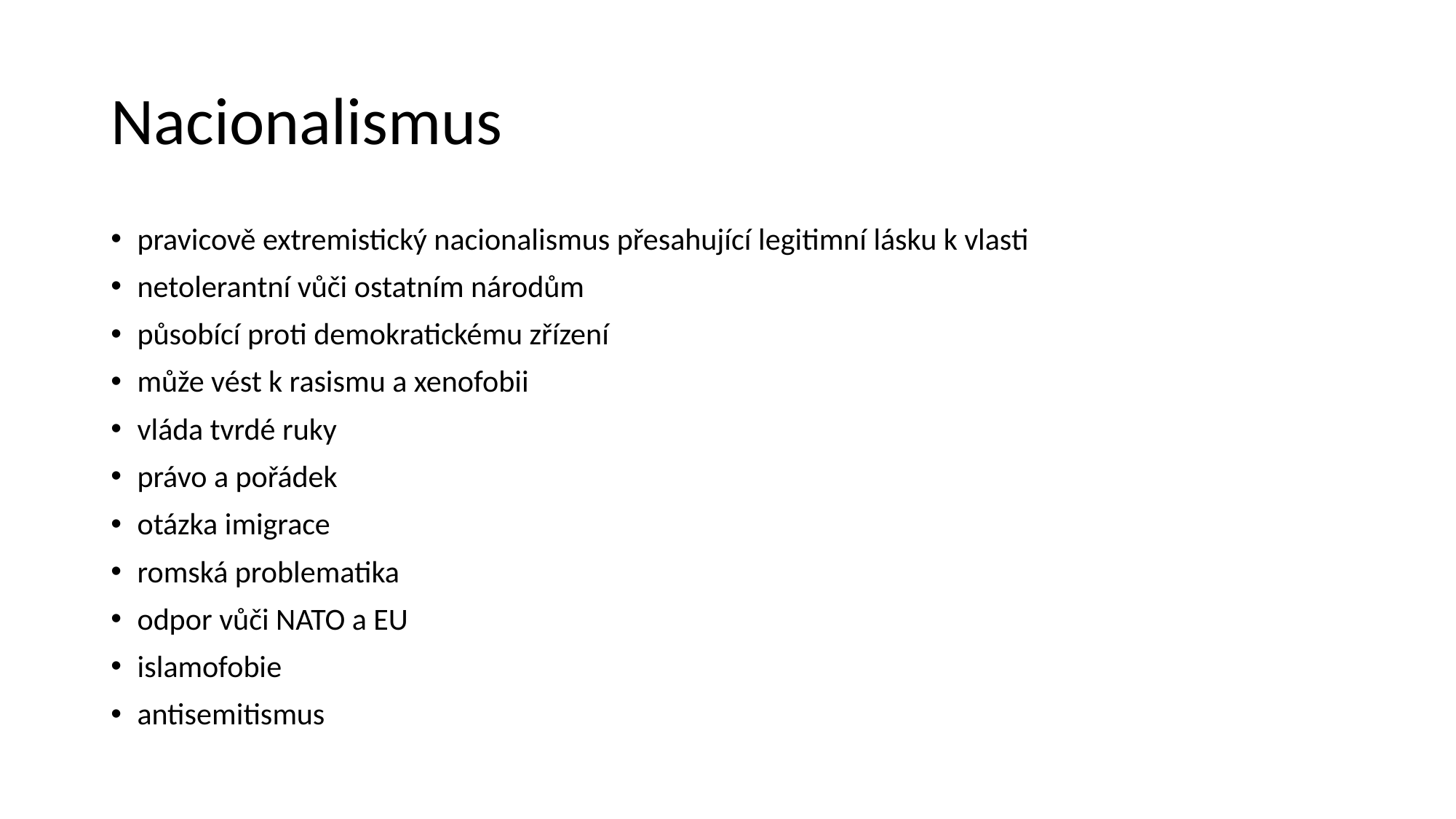

# Nacionalismus
pravicově extremistický nacionalismus přesahující legitimní lásku k vlasti
netolerantní vůči ostatním národům
působící proti demokratickému zřízení
může vést k rasismu a xenofobii
vláda tvrdé ruky
právo a pořádek
otázka imigrace
romská problematika
odpor vůči NATO a EU
islamofobie
antisemitismus